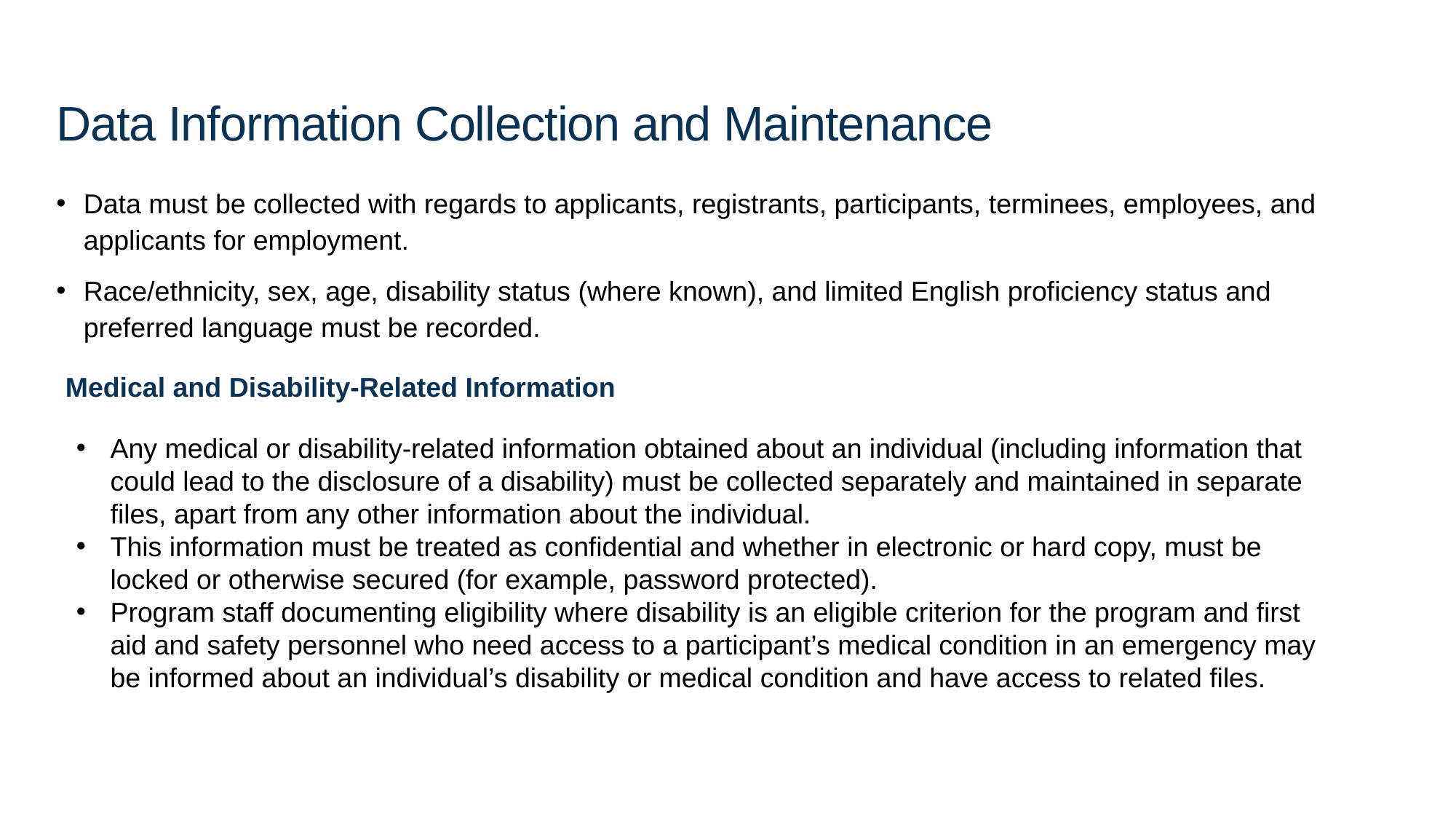

# Data Information Collection and Maintenance
Data must be collected with regards to applicants, registrants, participants, terminees, employees, and applicants for employment.
Race/ethnicity, sex, age, disability status (where known), and limited English proficiency status and preferred language must be recorded.
Medical and Disability-Related Information
Any medical or disability-related information obtained about an individual (including information that could lead to the disclosure of a disability) must be collected separately and maintained in separate files, apart from any other information about the individual.
This information must be treated as confidential and whether in electronic or hard copy, must be locked or otherwise secured (for example, password protected).
Program staff documenting eligibility where disability is an eligible criterion for the program and first aid and safety personnel who need access to a participant’s medical condition in an emergency may be informed about an individual’s disability or medical condition and have access to related files.